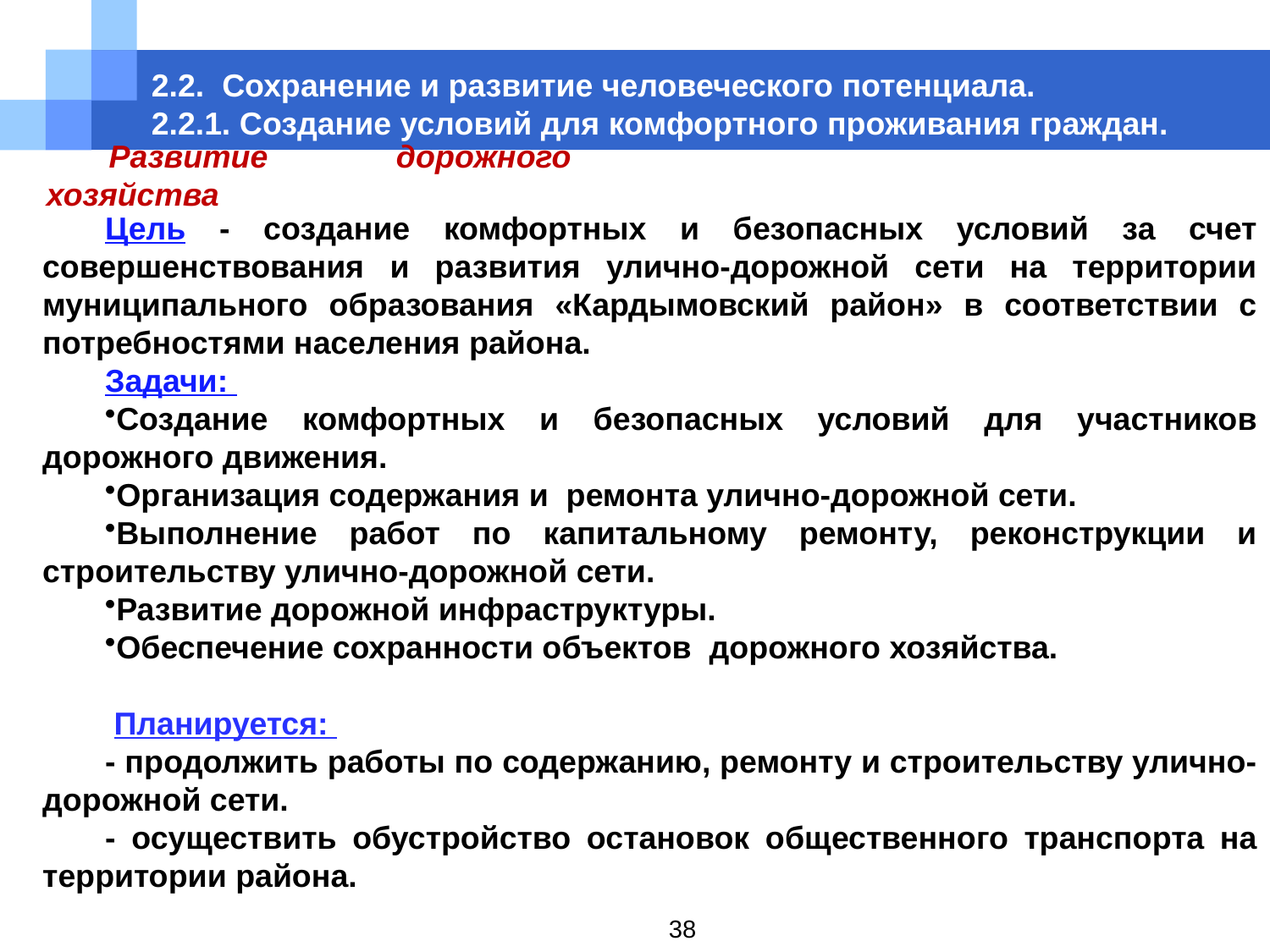

# 2.2.  Сохранение и развитие человеческого потенциала.  2.2.1. Создание условий для комфортного проживания граждан.
Развитие дорожного хозяйства

Цель - создание комфортных и безопасных условий за счет совершенствования и развития улично-дорожной сети на территории муниципального образования «Кардымовский район» в соответствии с потребностями населения района.
Задачи:
Создание комфортных и безопасных условий для участников дорожного движения.
Организация содержания и  ремонта улично-дорожной сети.
Выполнение работ по капитальному ремонту, реконструкции и строительству улично-дорожной сети.
Развитие дорожной инфраструктуры.
Обеспечение сохранности объектов  дорожного хозяйства.

 Планируется:
- продолжить работы по содержанию, ремонту и строительству улично-дорожной сети.
- осуществить обустройство остановок общественного транспорта на территории района.

38